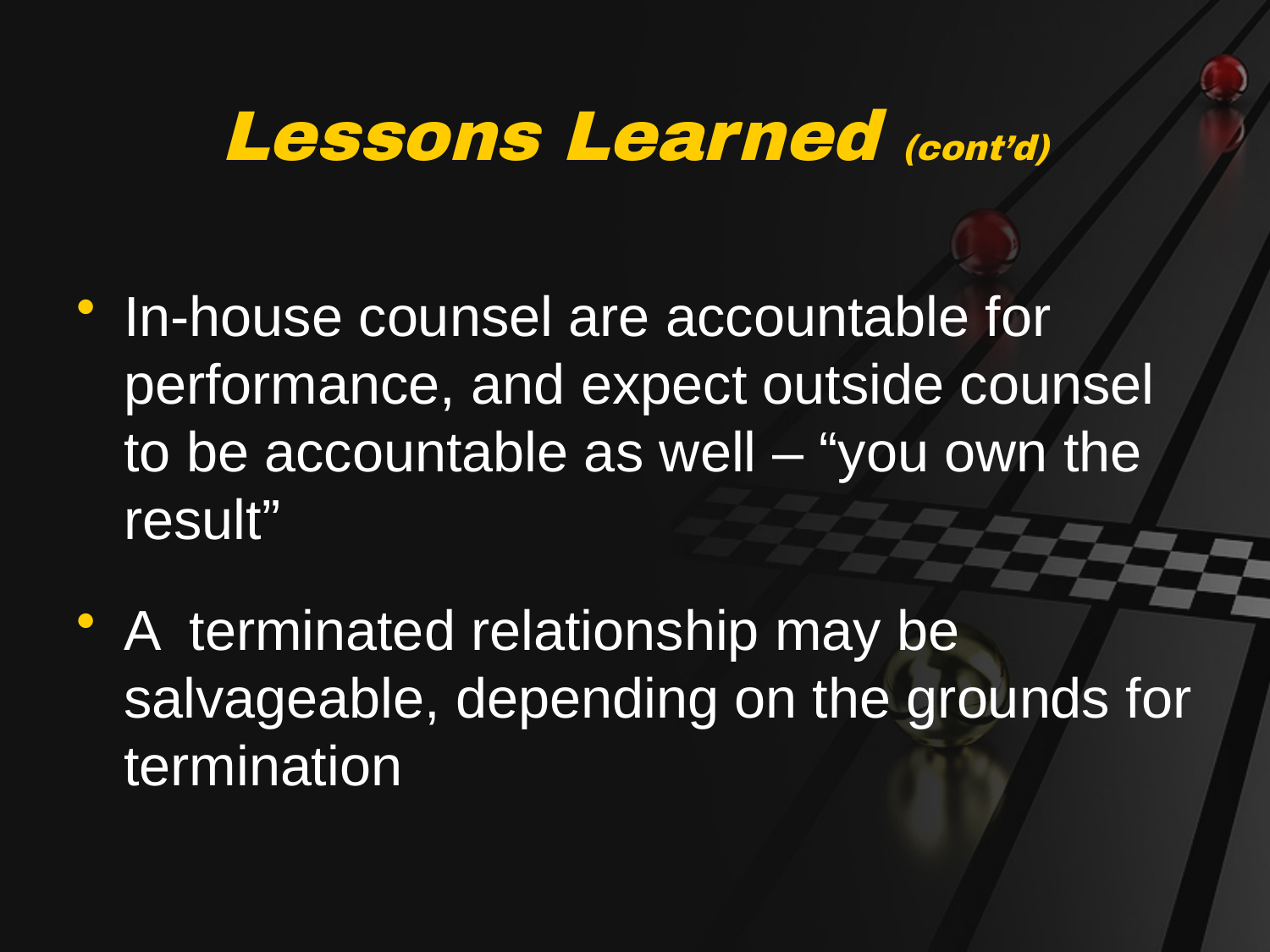

# Lessons Learned (cont’d)
In-house counsel are accountable for performance, and expect outside counsel to be accountable as well – “you own the result”
A  terminated relationship may be salvageable, depending on the grounds for termination